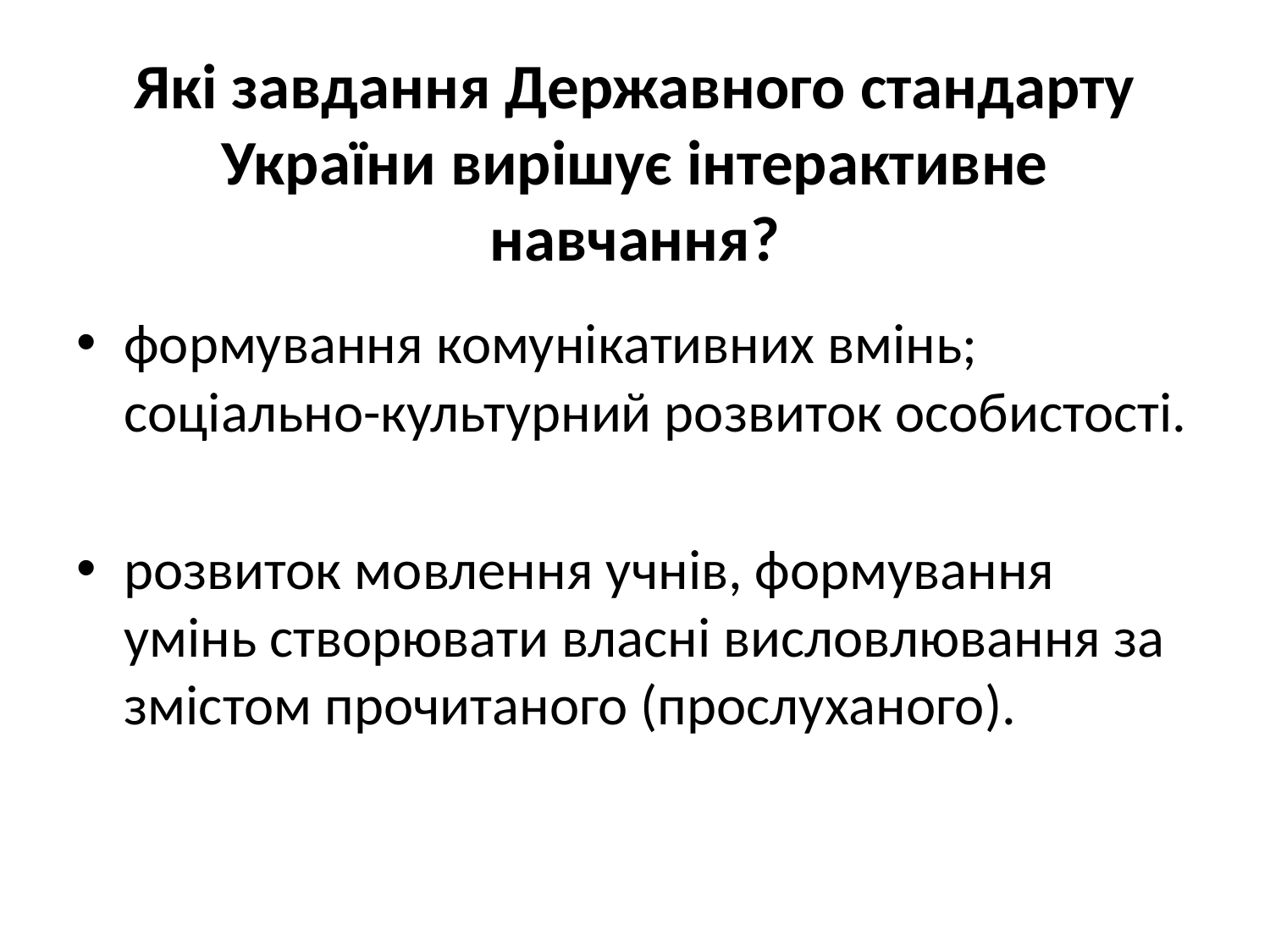

Які завдання Державного стандарту України вирішує інтерактивне навчання?

формування комунікативних вмінь; соціально-культурний розвиток особистості.

розвиток мовлення учнів, формування умінь створювати власні висловлювання за змістом прочитаного (прослуханого).